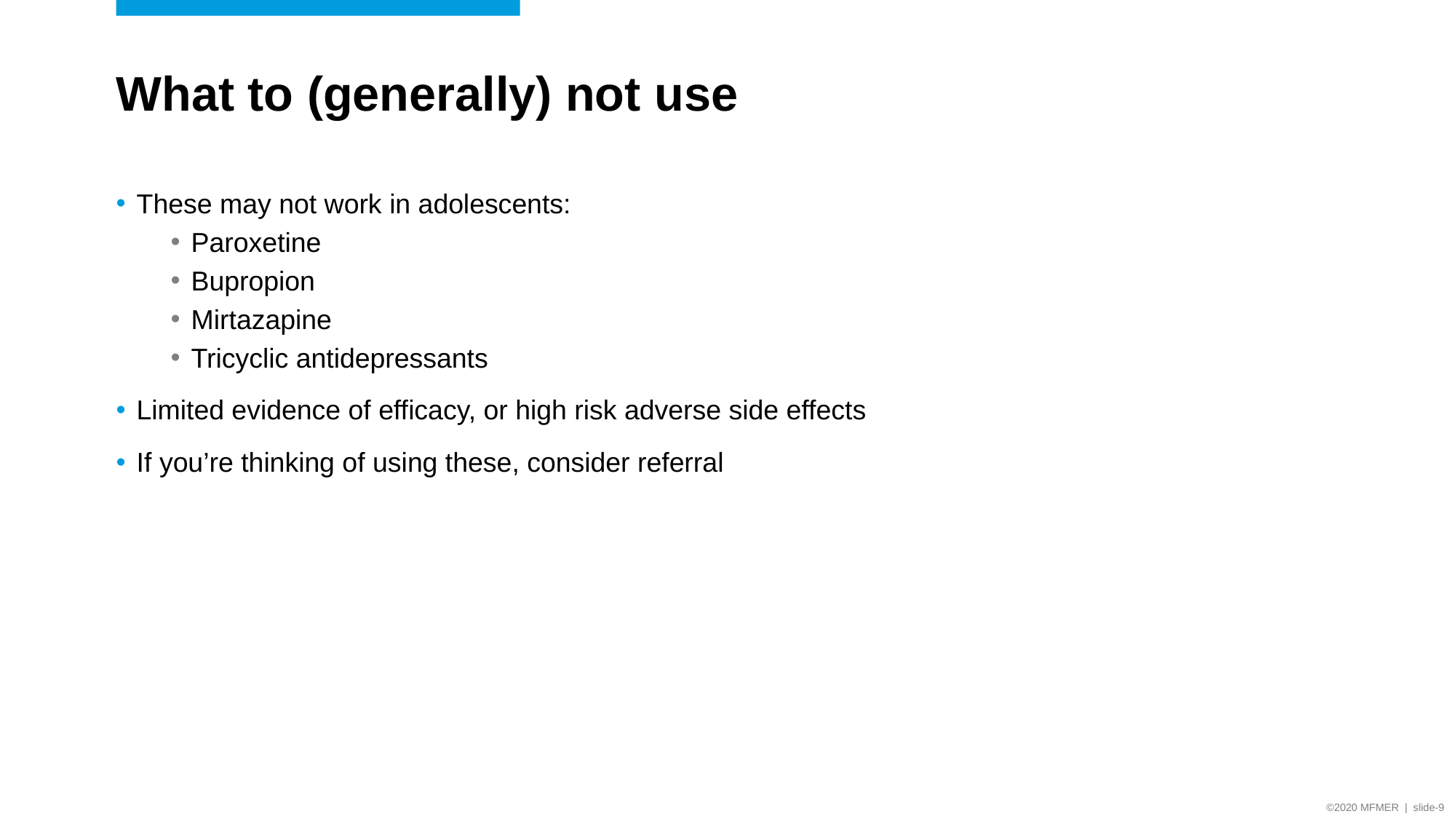

# What to (generally) not use
These may not work in adolescents:
Paroxetine
Bupropion
Mirtazapine
Tricyclic antidepressants
Limited evidence of efficacy, or high risk adverse side effects
If you’re thinking of using these, consider referral